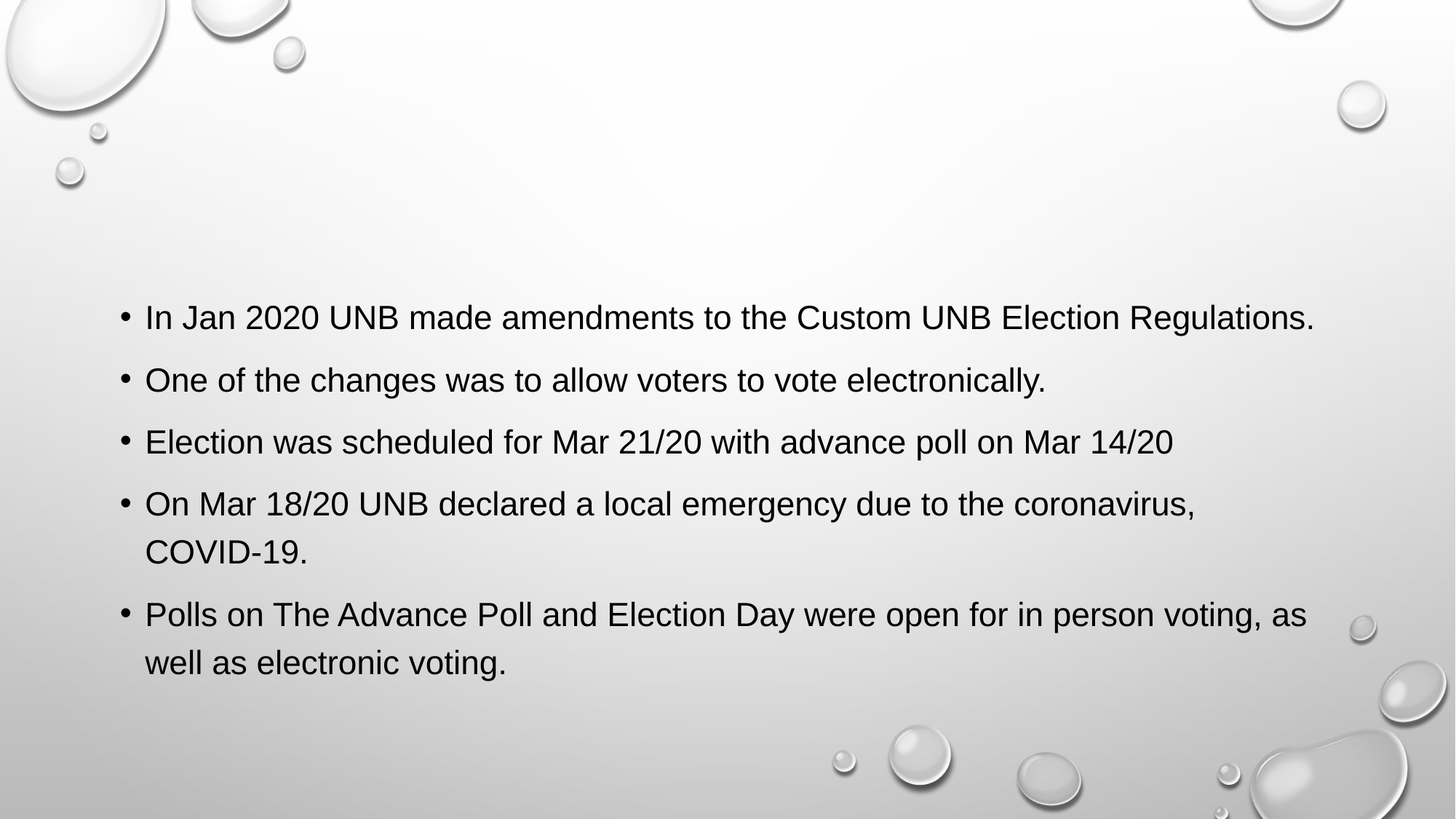

#
In Jan 2020 UNB made amendments to the Custom UNB Election Regulations.
One of the changes was to allow voters to vote electronically.
Election was scheduled for Mar 21/20 with advance poll on Mar 14/20
On Mar 18/20 UNB declared a local emergency due to the coronavirus,      COVID-19.
Polls on The Advance Poll and Election Day were open for in person voting, as well as electronic voting.